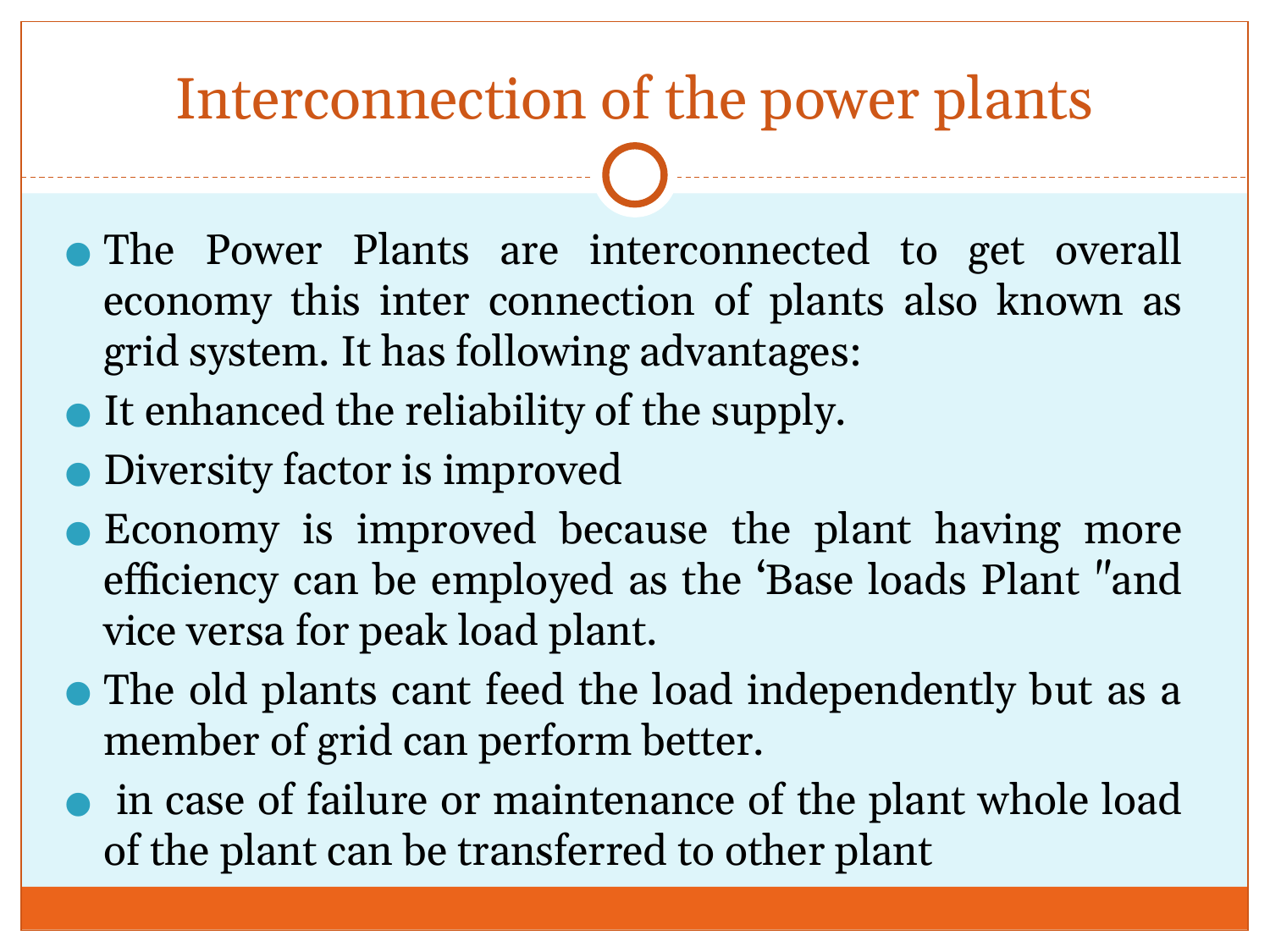

# Interconnection of the power plants
The Power Plants are interconnected to get overall economy this inter connection of plants also known as grid system. It has following advantages:
It enhanced the reliability of the supply.
Diversity factor is improved
Economy is improved because the plant having more efficiency can be employed as the ‘Base loads Plant "and vice versa for peak load plant.
The old plants cant feed the load independently but as a member of grid can perform better.
 in case of failure or maintenance of the plant whole load of the plant can be transferred to other plant